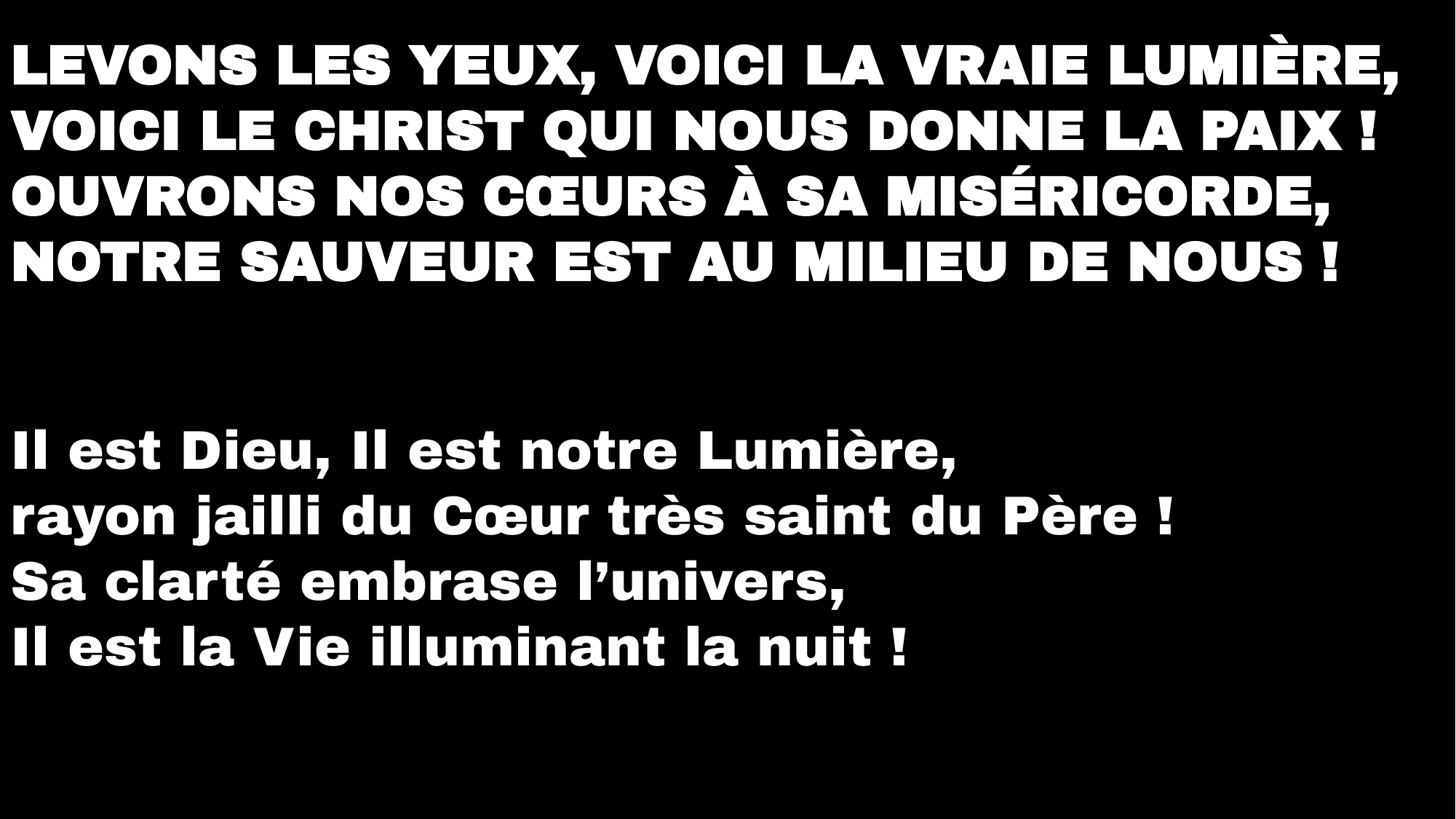

Levons les yeux, voici la vraie Lumière,
Voici le Christ qui nous donne la Paix !
Ouvrons nos cœurs à sa Miséricorde,
Notre Sauveur est au milieu de nous !
Il est Dieu, Il est notre Lumière,
rayon jailli du Cœur très saint du Père !
Sa clarté embrase l’univers,
Il est la Vie illuminant la nuit !